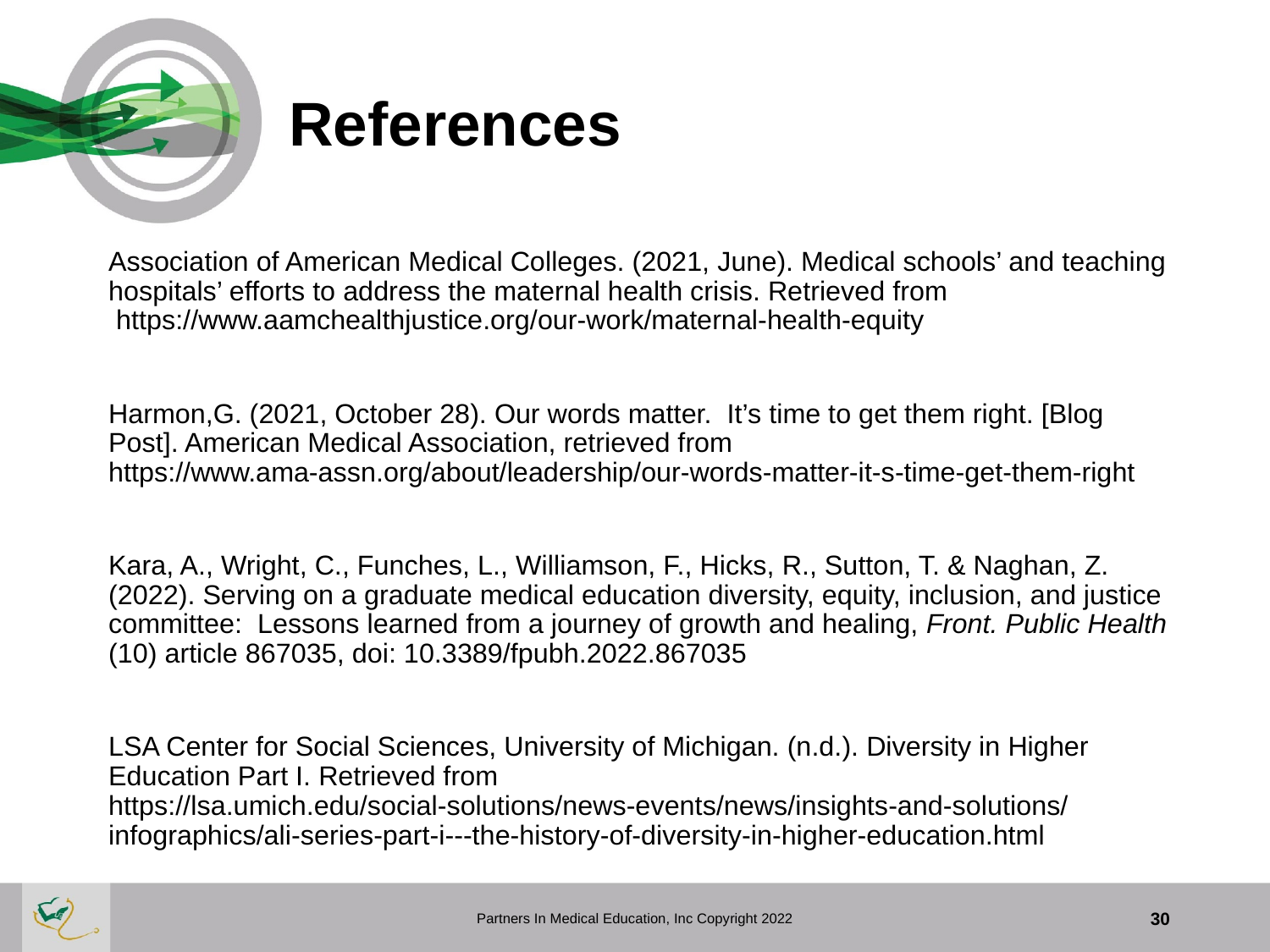

# References
Association of American Medical Colleges. (2021, June). Medical schools’ and teaching hospitals’ efforts to address the maternal health crisis. Retrieved from  https://www.aamchealthjustice.org/our-work/maternal-health-equity

Harmon,G. (2021, October 28). Our words matter.  It’s time to get them right. [Blog Post]. American Medical Association, retrieved from https://www.ama-assn.org/about/leadership/our-words-matter-it-s-time-get-them-right

Kara, A., Wright, C., Funches, L., Williamson, F., Hicks, R., Sutton, T. & Naghan, Z. (2022). Serving on a graduate medical education diversity, equity, inclusion, and justice committee:  Lessons learned from a journey of growth and healing, Front. Public Health (10) article 867035, doi: 10.3389/fpubh.2022.867035

LSA Center for Social Sciences, University of Michigan. (n.d.). Diversity in Higher Education Part I. Retrieved from  https://lsa.umich.edu/social-solutions/news-events/news/insights-and-solutions/infographics/ali-series-part-i---the-history-of-diversity-in-higher-education.html

Partners In Medical Education, Inc Copyright 2022
30